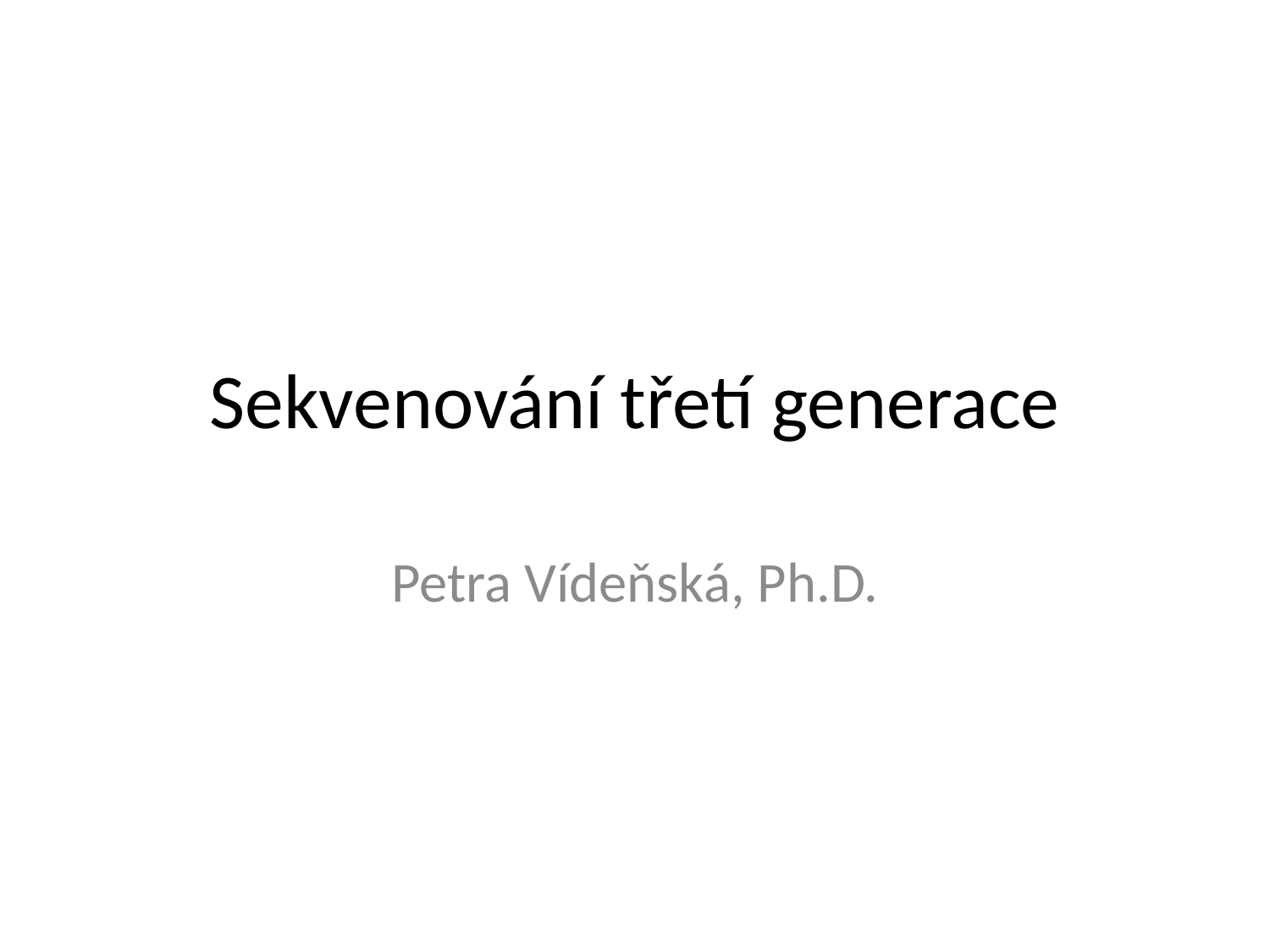

# Sekvenování třetí generace
Petra Vídeňská, Ph.D.